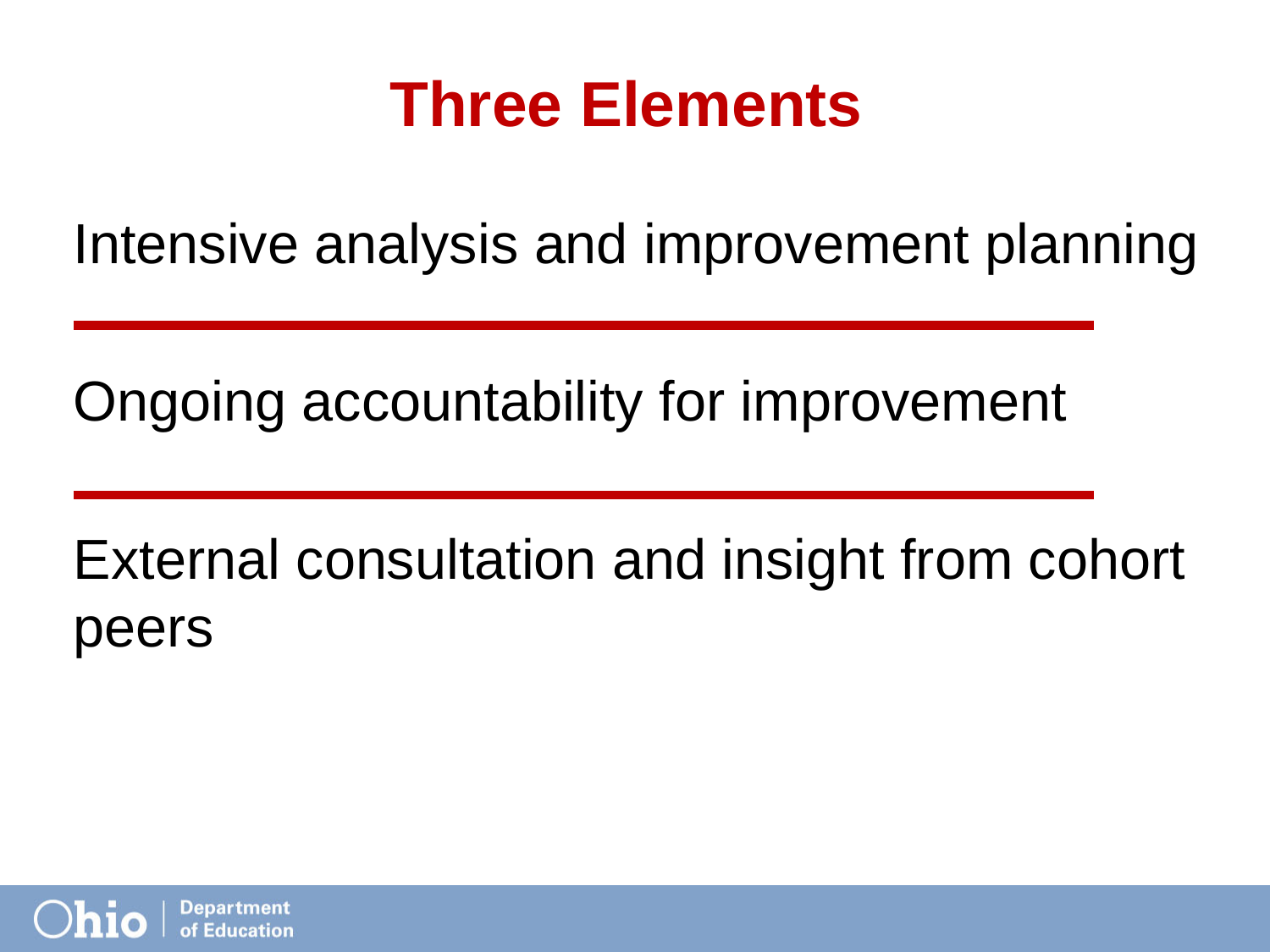

# Three Elements
Intensive analysis and improvement planning

Ongoing accountability for improvement

External consultation and insight from cohort peers